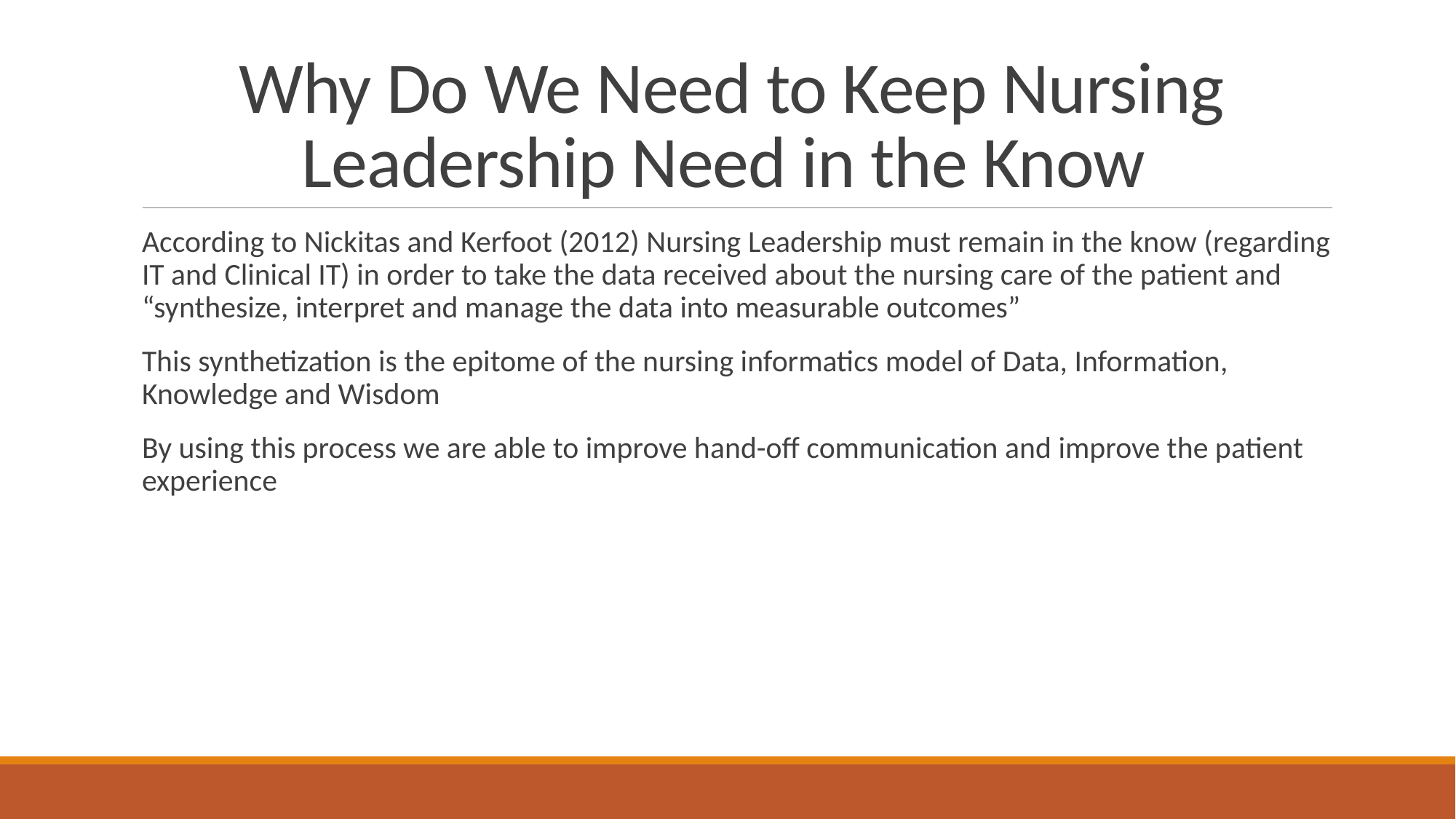

# Why Do We Need to Keep Nursing Leadership Need in the Know
According to Nickitas and Kerfoot (2012) Nursing Leadership must remain in the know (regarding IT and Clinical IT) in order to take the data received about the nursing care of the patient and “synthesize, interpret and manage the data into measurable outcomes”
This synthetization is the epitome of the nursing informatics model of Data, Information, Knowledge and Wisdom
By using this process we are able to improve hand-off communication and improve the patient experience